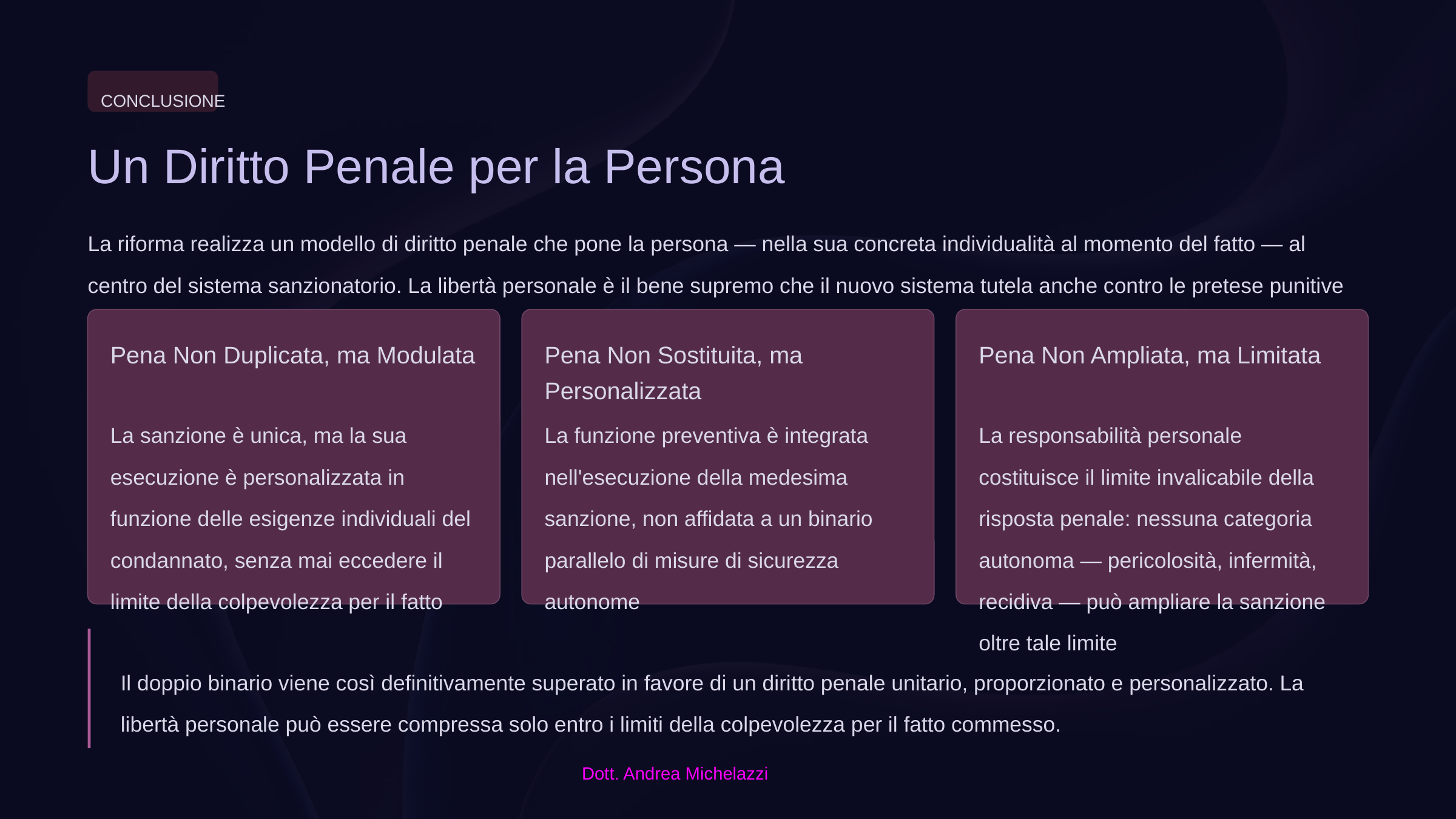

CONCLUSIONE
Un Diritto Penale per la Persona
La riforma realizza un modello di diritto penale che pone la persona — nella sua concreta individualità al momento del fatto — al centro del sistema sanzionatorio. La libertà personale è il bene supremo che il nuovo sistema tutela anche contro le pretese punitive dello Stato.

Pena Non Duplicata, ma Modulata
Pena Non Sostituita, ma Personalizzata
Pena Non Ampliata, ma Limitata
La sanzione è unica, ma la sua esecuzione è personalizzata in funzione delle esigenze individuali del condannato, senza mai eccedere il limite della colpevolezza per il fatto
La funzione preventiva è integrata nell'esecuzione della medesima sanzione, non affidata a un binario parallelo di misure di sicurezza autonome
La responsabilità personale costituisce il limite invalicabile della risposta penale: nessuna categoria autonoma — pericolosità, infermità, recidiva — può ampliare la sanzione oltre tale limite

Il doppio binario viene così definitivamente superato in favore di un diritto penale unitario, proporzionato e personalizzato. La libertà personale può essere compressa solo entro i limiti della colpevolezza per il fatto commesso.
Dott. Andrea Michelazzi